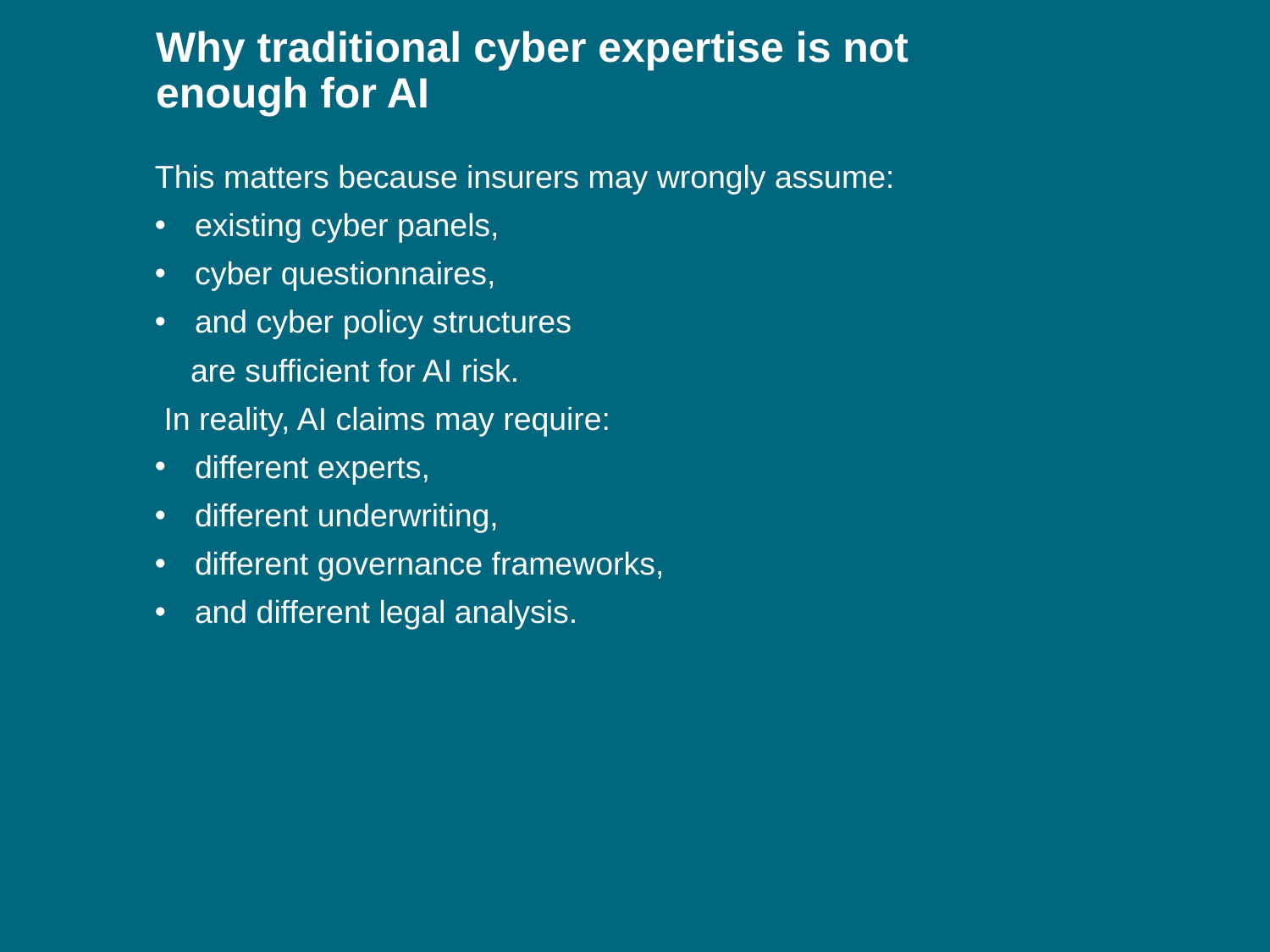

# Why traditional cyber expertise is not enough for AI
This matters because insurers may wrongly assume:
existing cyber panels,
cyber questionnaires,
and cyber policy structures
    are sufficient for AI risk.
 In reality, AI claims may require:
different experts,
different underwriting,
different governance frameworks,
and different legal analysis.